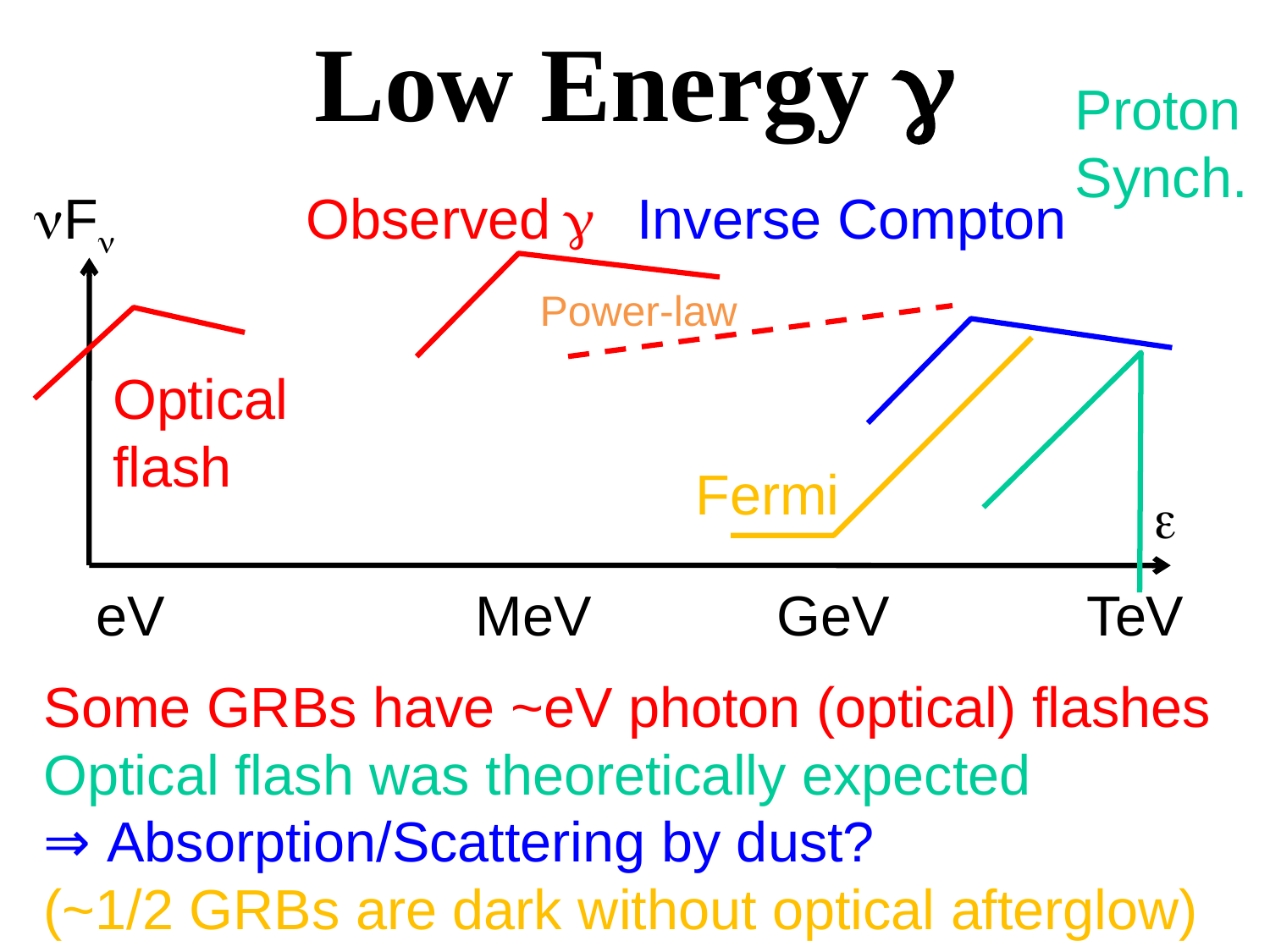

# Low Energy γ
Proton
Synch.
νFν
Observed γ
Inverse Compton

Power-law

Optical
flash
Fermi
ε
eV
MeV
GeV
TeV
Some GRBs have ~eV photon (optical) flashes
Optical flash was theoretically expected
⇒ Absorption/Scattering by dust?
(~1/2 GRBs are dark without optical afterglow)